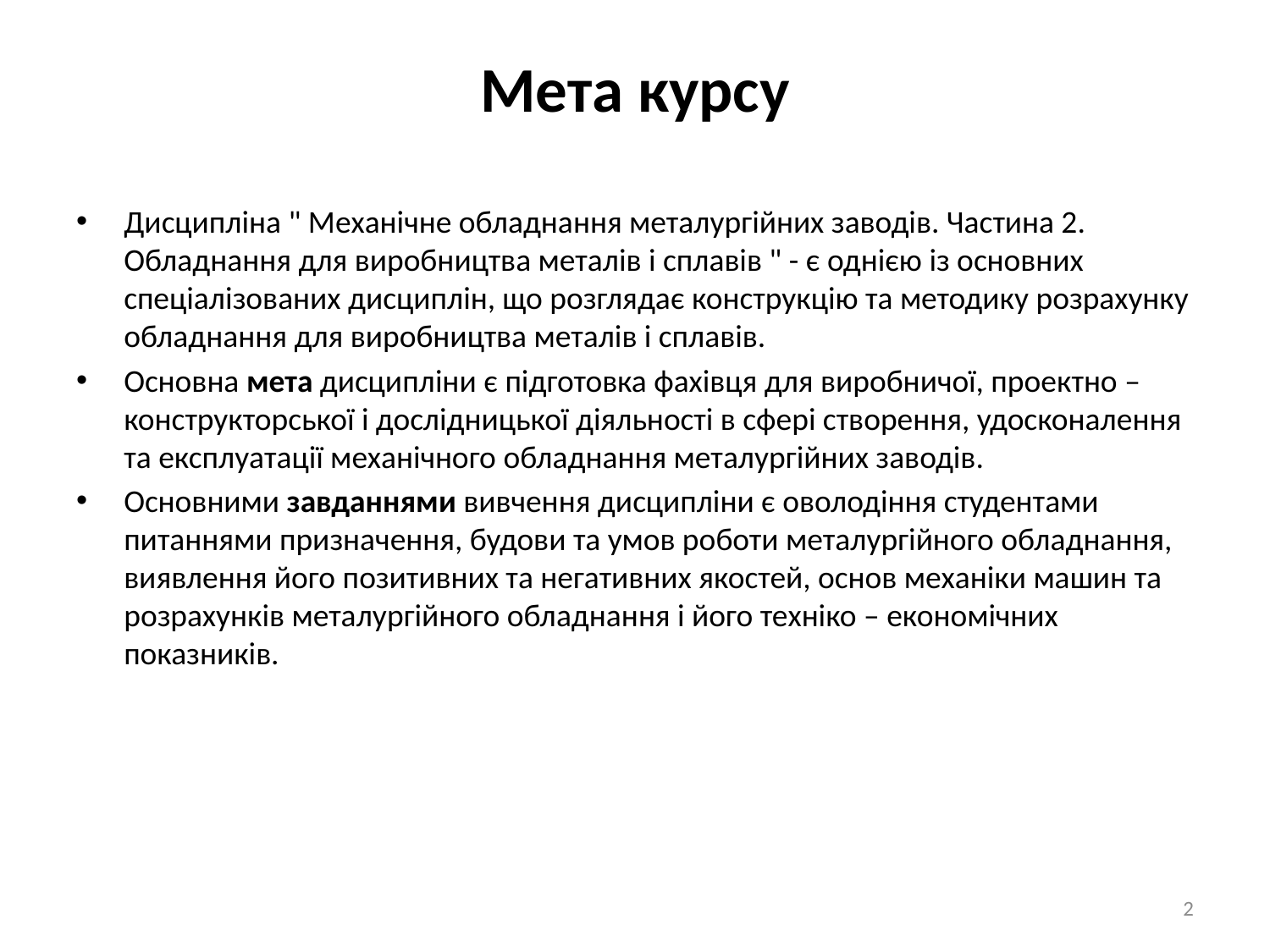

# Мета курсу
Дисципліна " Механічне обладнання металургійних заводів. Частина 2. Обладнання для виробництва металів і сплавів " - є однією із основних спеціалізованих дисциплін, що розглядає конструкцію та методику розрахунку обладнання для виробництва металів і сплавів.
Основна мета дисципліни є підготовка фахівця для виробничої, проектно – конструкторської і дослідницької діяльності в сфері створення, удосконалення та експлуатації механічного обладнання металургійних заводів.
Основними завданнями вивчення дисципліни є оволодіння студентами питаннями призначення, будови та умов роботи металургійного обладнання, виявлення його позитивних та негативних якостей, основ механіки машин та розрахунків металургійного обладнання і його техніко – економічних показників.

2